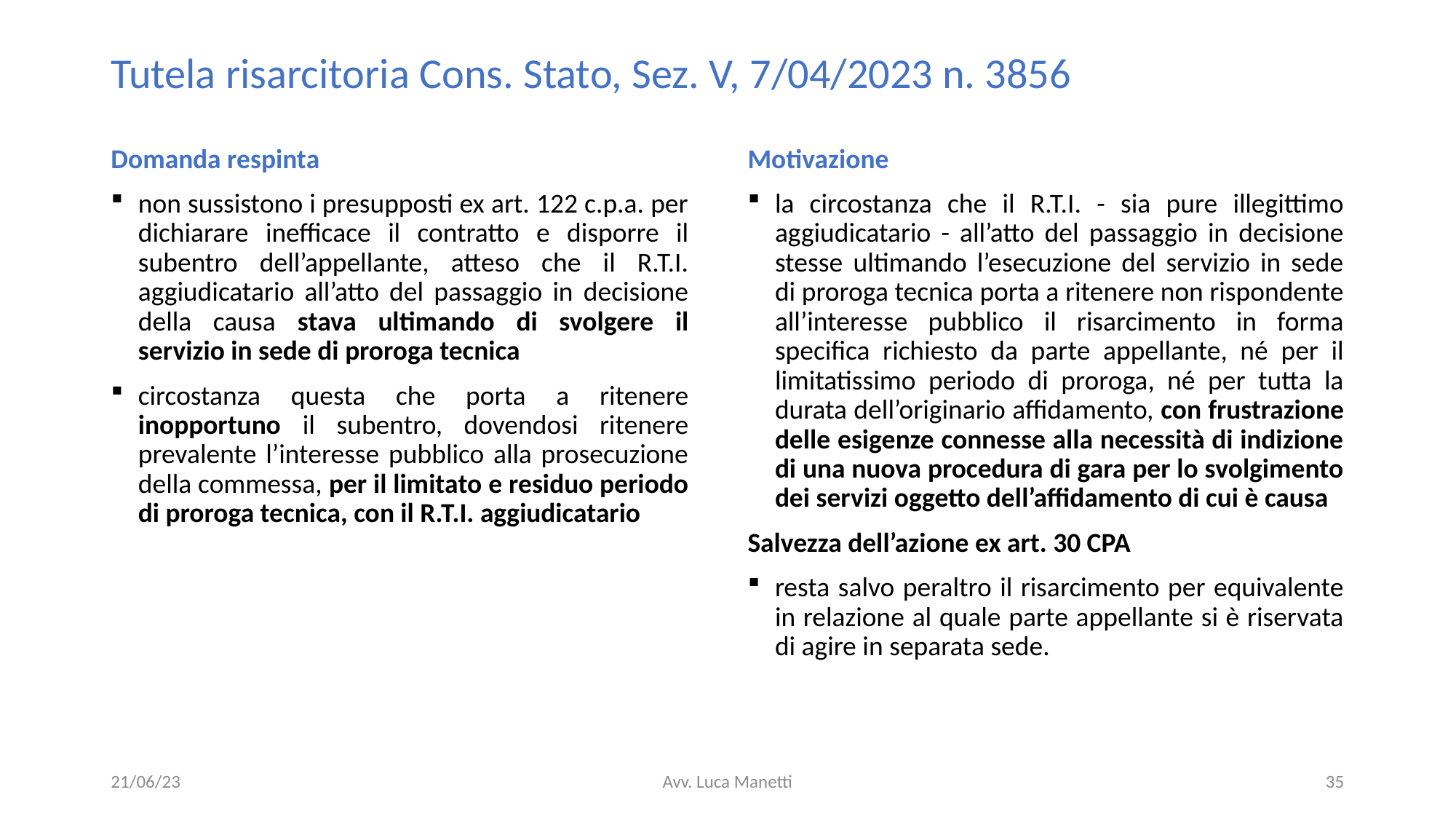

# Tutela risarcitoria Cons. Stato, Sez. V, 7/04/2023 n. 3856
Domanda respinta
non sussistono i presupposti ex art. 122 c.p.a. per dichiarare inefficace il contratto e disporre il subentro dell’appellante, atteso che il R.T.I. aggiudicatario all’atto del passaggio in decisione della causa stava ultimando di svolgere il servizio in sede di proroga tecnica
circostanza questa che porta a ritenere inopportuno il subentro, dovendosi ritenere prevalente l’interesse pubblico alla prosecuzione della commessa, per il limitato e residuo periodo di proroga tecnica, con il R.T.I. aggiudicatario
Motivazione
la circostanza che il R.T.I. - sia pure illegittimo aggiudicatario - all’atto del passaggio in decisione stesse ultimando l’esecuzione del servizio in sede di proroga tecnica porta a ritenere non rispondente all’interesse pubblico il risarcimento in forma specifica richiesto da parte appellante, né per il limitatissimo periodo di proroga, né per tutta la durata dell’originario affidamento, con frustrazione delle esigenze connesse alla necessità di indizione di una nuova procedura di gara per lo svolgimento dei servizi oggetto dell’affidamento di cui è causa
Salvezza dell’azione ex art. 30 CPA
resta salvo peraltro il risarcimento per equivalente in relazione al quale parte appellante si è riservata di agire in separata sede.

21/06/23
Avv. Luca Manetti
35